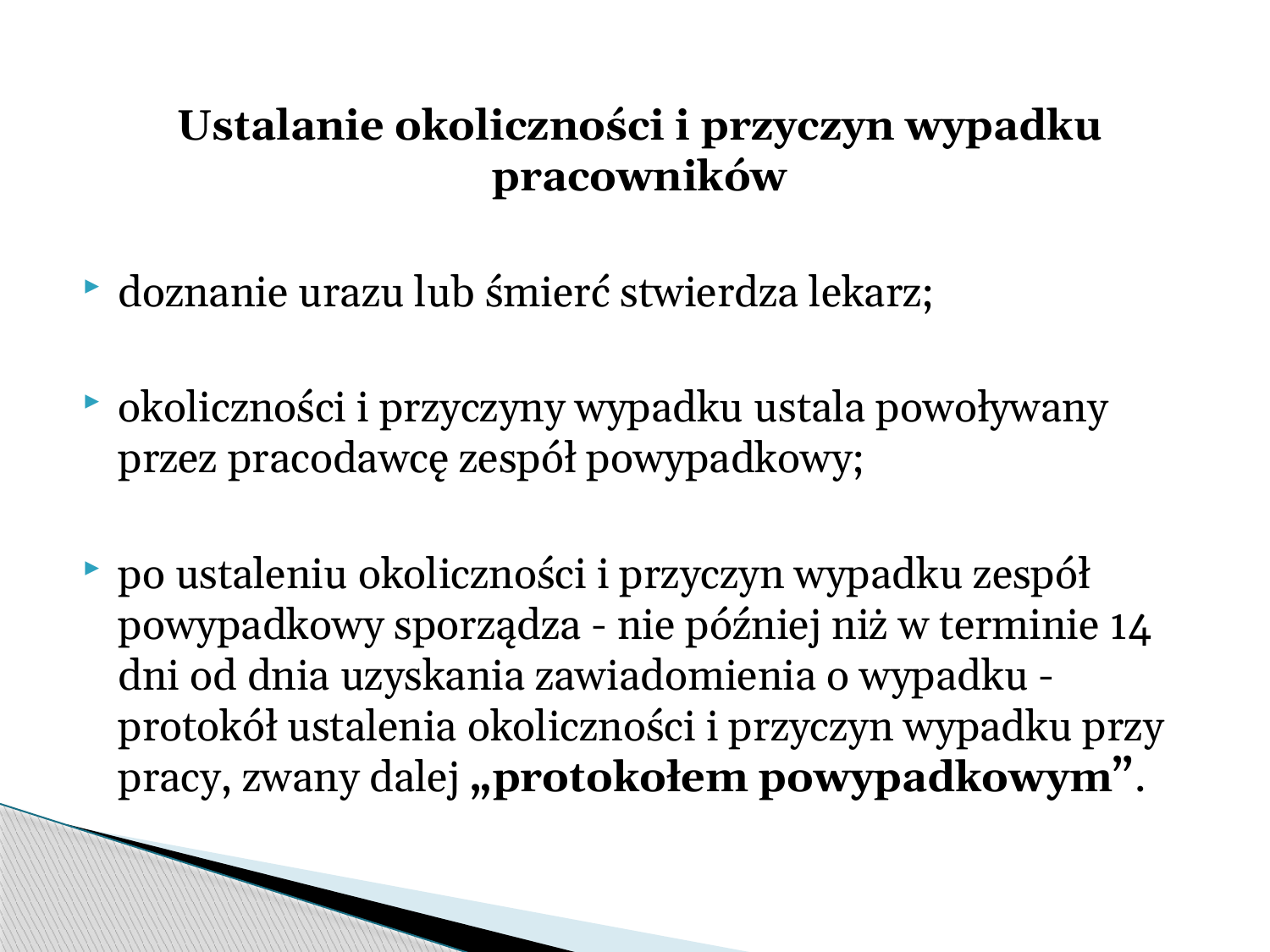

Ustalanie okoliczności i przyczyn wypadku pracowników

doznanie urazu lub śmierć stwierdza lekarz;

okoliczności i przyczyny wypadku ustala powoływany przez pracodawcę zespół powypadkowy;

po ustaleniu okoliczności i przyczyn wypadku zespół powypadkowy sporządza - nie później niż w terminie 14 dni od dnia uzyskania zawiadomienia o wypadku - protokół ustalenia okoliczności i przyczyn wypadku przy pracy, zwany dalej „protokołem powypadkowym”.